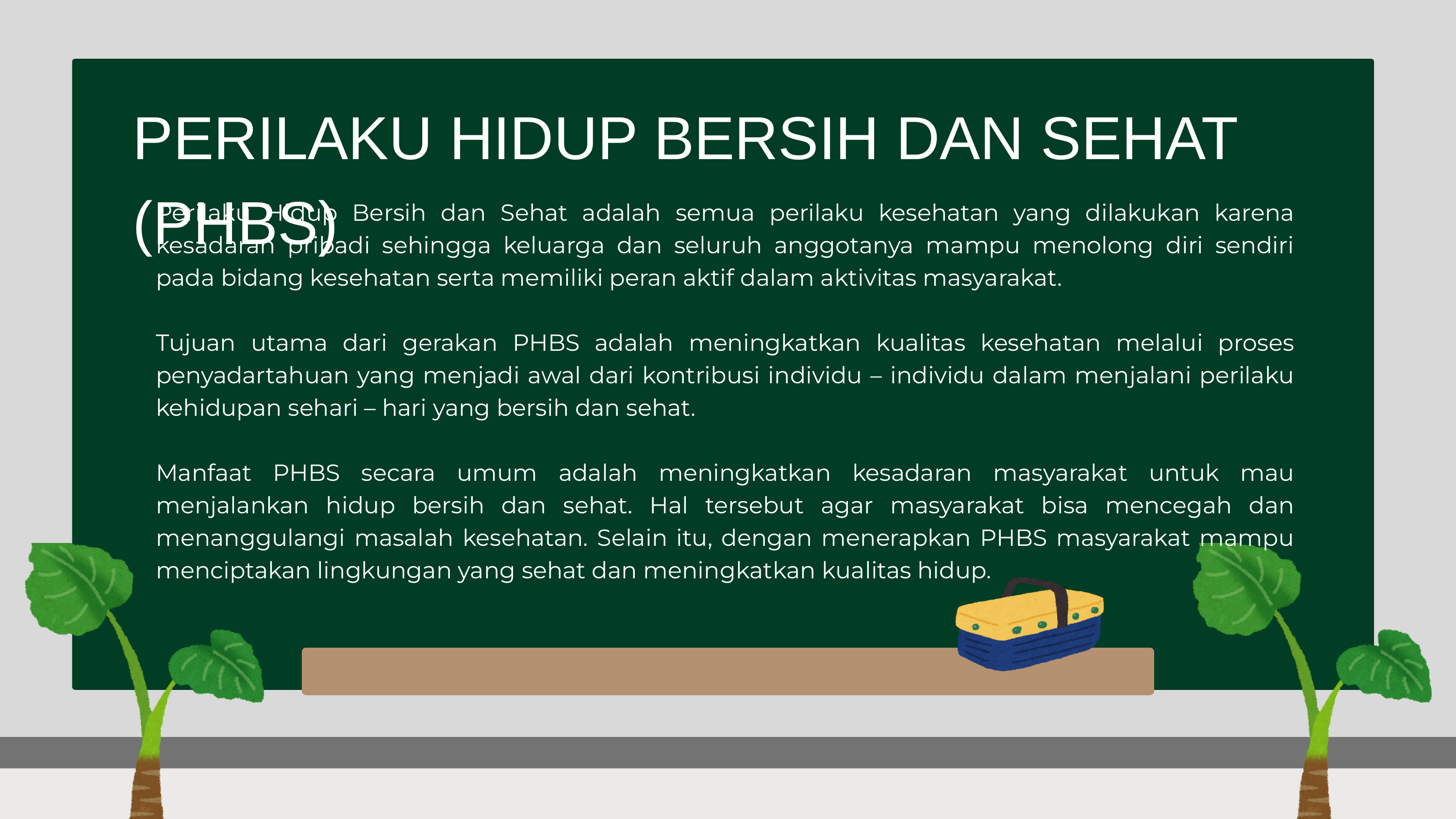

PERILAKU HIDUP BERSIH DAN SEHAT (PHBS)
Perilaku Hidup Bersih dan Sehat adalah semua perilaku kesehatan yang dilakukan karena kesadaran pribadi sehingga keluarga dan seluruh anggotanya mampu menolong diri sendiri pada bidang kesehatan serta memiliki peran aktif dalam aktivitas masyarakat.

Tujuan utama dari gerakan PHBS adalah meningkatkan kualitas kesehatan melalui proses penyadartahuan yang menjadi awal dari kontribusi individu – individu dalam menjalani perilaku kehidupan sehari – hari yang bersih dan sehat.

Manfaat PHBS secara umum adalah meningkatkan kesadaran masyarakat untuk mau menjalankan hidup bersih dan sehat. Hal tersebut agar masyarakat bisa mencegah dan menanggulangi masalah kesehatan. Selain itu, dengan menerapkan PHBS masyarakat mampu menciptakan lingkungan yang sehat dan meningkatkan kualitas hidup.